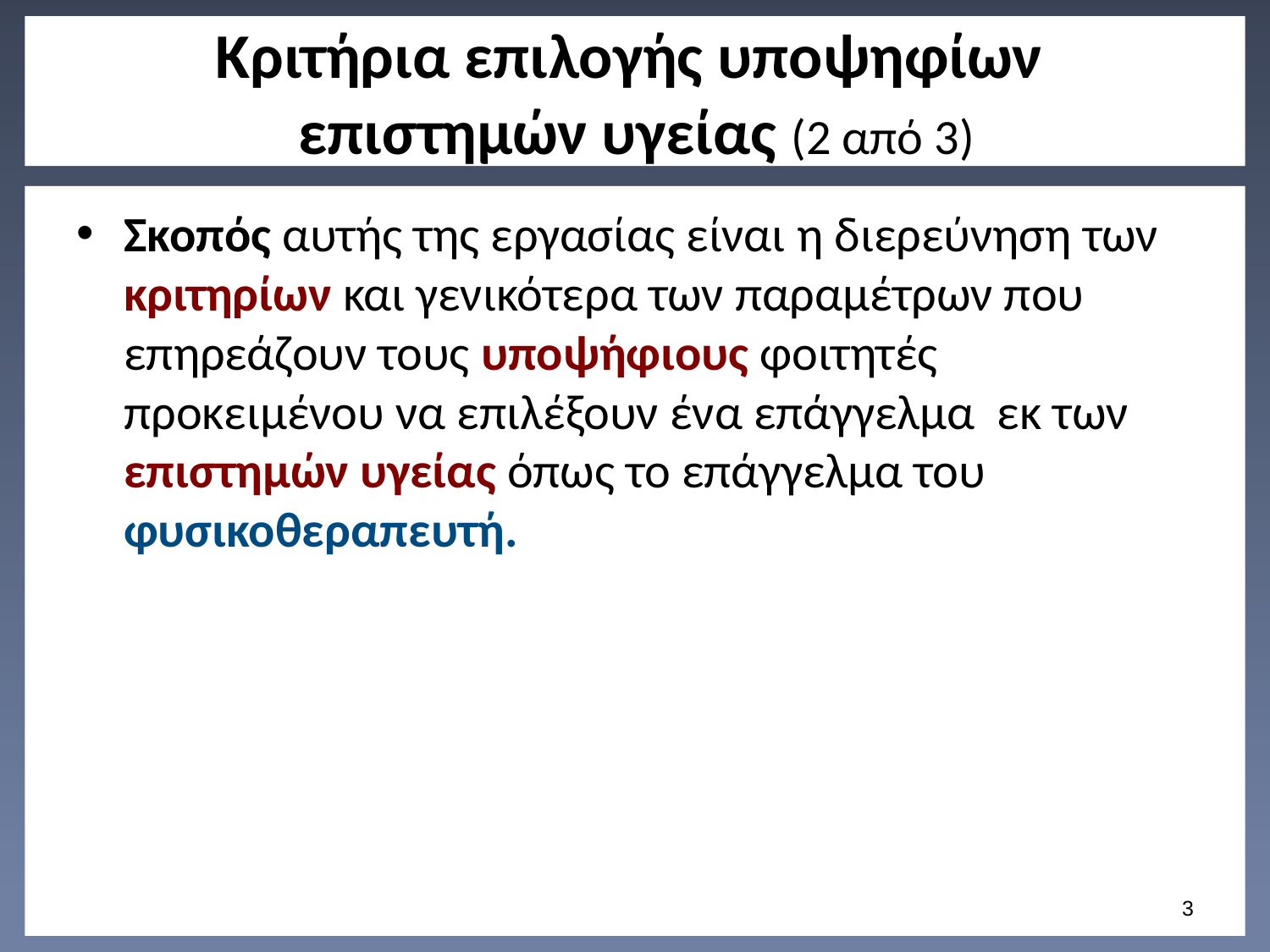

# Κριτήρια επιλογής υποψηφίων επιστημών υγείας (2 από 3)
Σκοπός αυτής της εργασίας είναι η διερεύνηση των κριτηρίων και γενικότερα των παραμέτρων που επηρεάζουν τους υποψήφιους φοιτητές προκειμένου να επιλέξουν ένα επάγγελμα  εκ των επιστημών υγείας όπως το επάγγελμα του φυσικοθεραπευτή.
3